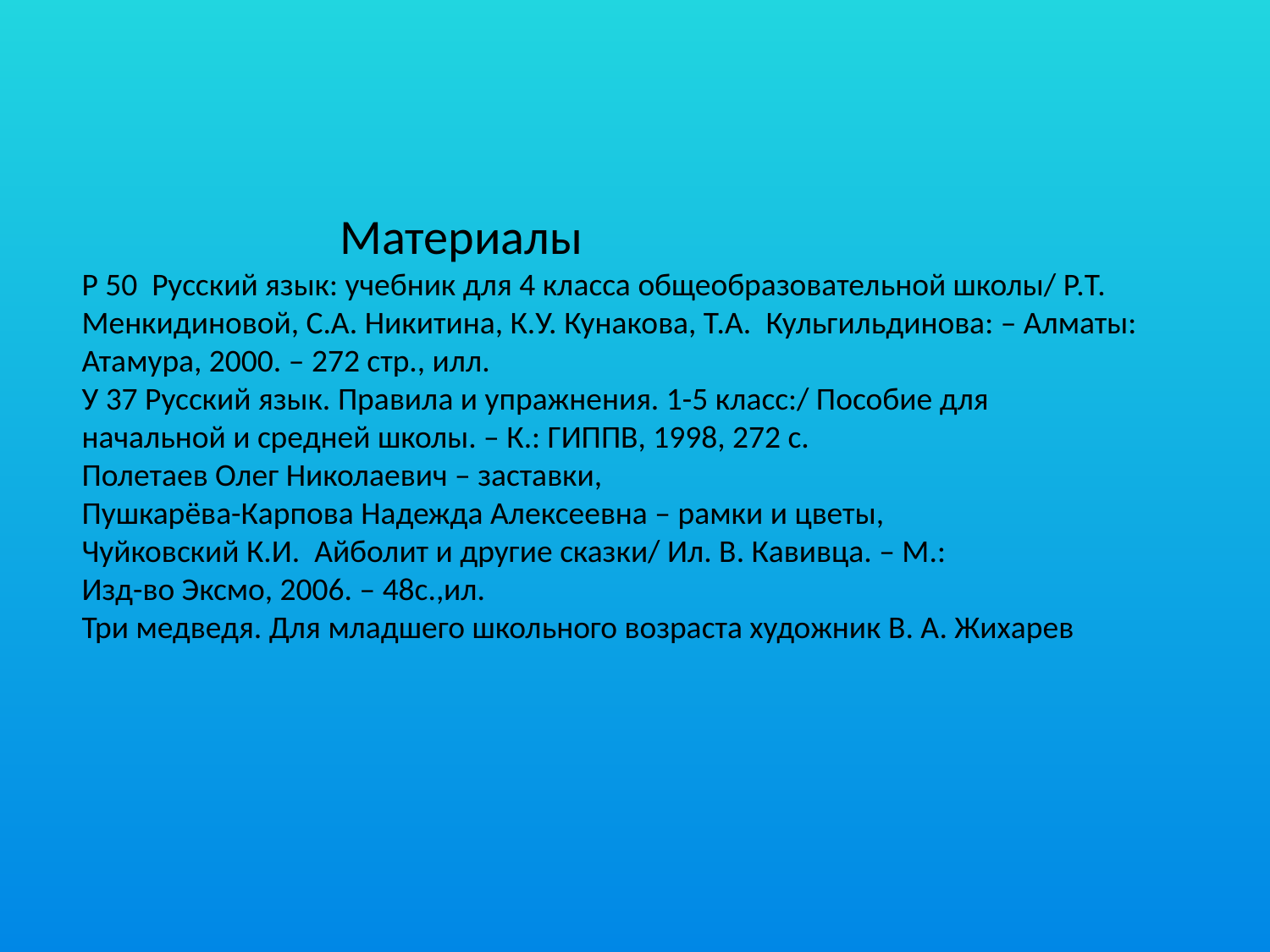

Материалы
Р 50  Русский язык: учебник для 4 класса общеобразовательной школы/ Р.Т. Менкидиновой, С.А. Никитина, К.У. Кунакова, Т.А.  Кульгильдинова: – Алматы: Атамура, 2000. – 272 стр., илл.
У 37 Русский язык. Правила и упражнения. 1-5 класс:/ Пособие для
начальной и средней школы. – К.: ГИППВ, 1998, 272 с.
Полетаев Олег Николаевич – заставки,
Пушкарёва-Карпова Надежда Алексеевна – рамки и цветы,
Чуйковский К.И.  Айболит и другие сказки/ Ил. В. Кавивца. – М.:
Изд-во Эксмо, 2006. – 48с.,ил.
Три медведя. Для младшего школьного возраста художник В. А. Жихарев